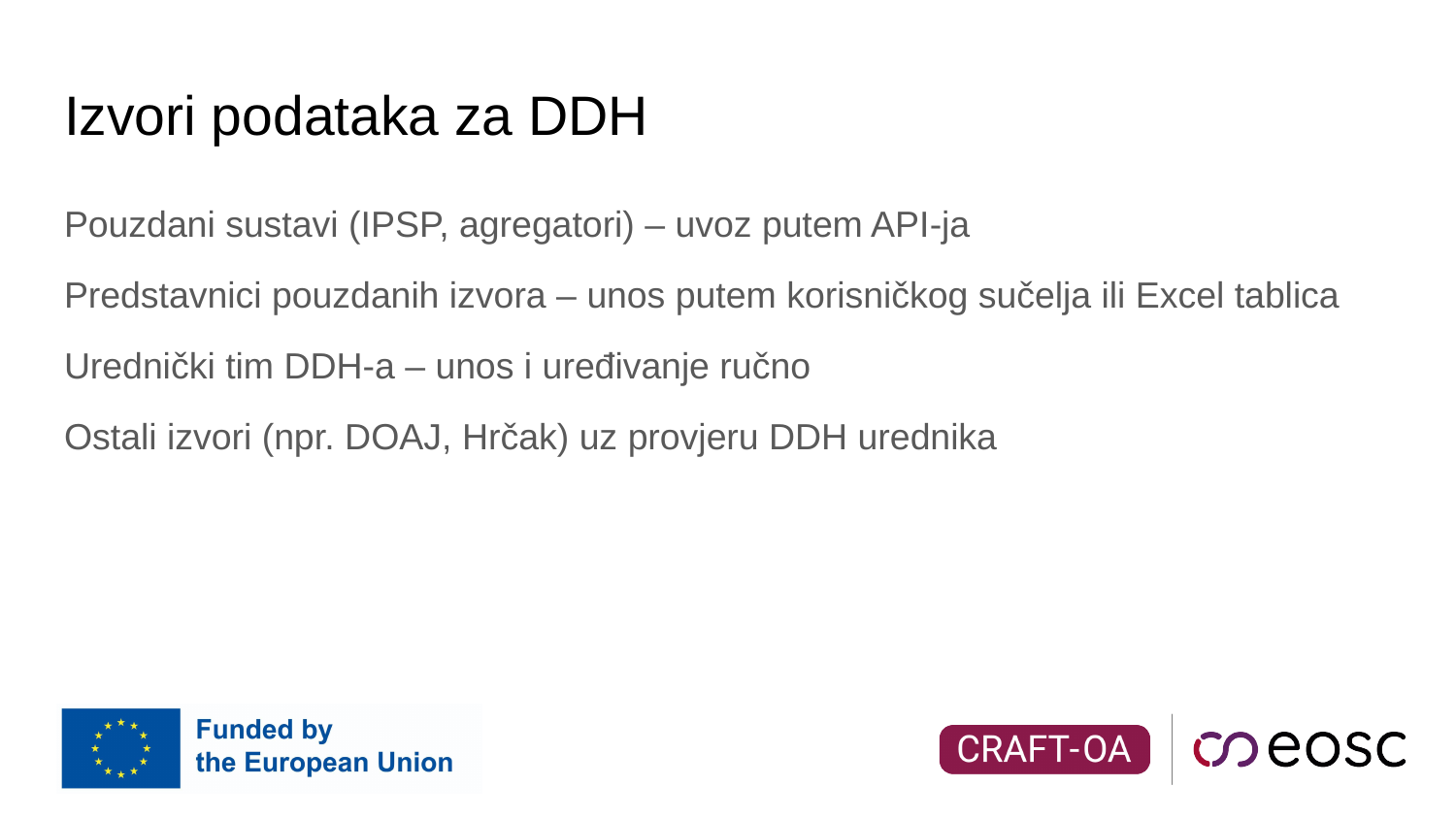

# Izvori podataka za DDH
Pouzdani sustavi (IPSP, agregatori) – uvoz putem API-ja
Predstavnici pouzdanih izvora – unos putem korisničkog sučelja ili Excel tablica
Urednički tim DDH-a – unos i uređivanje ručno
Ostali izvori (npr. DOAJ, Hrčak) uz provjeru DDH urednika